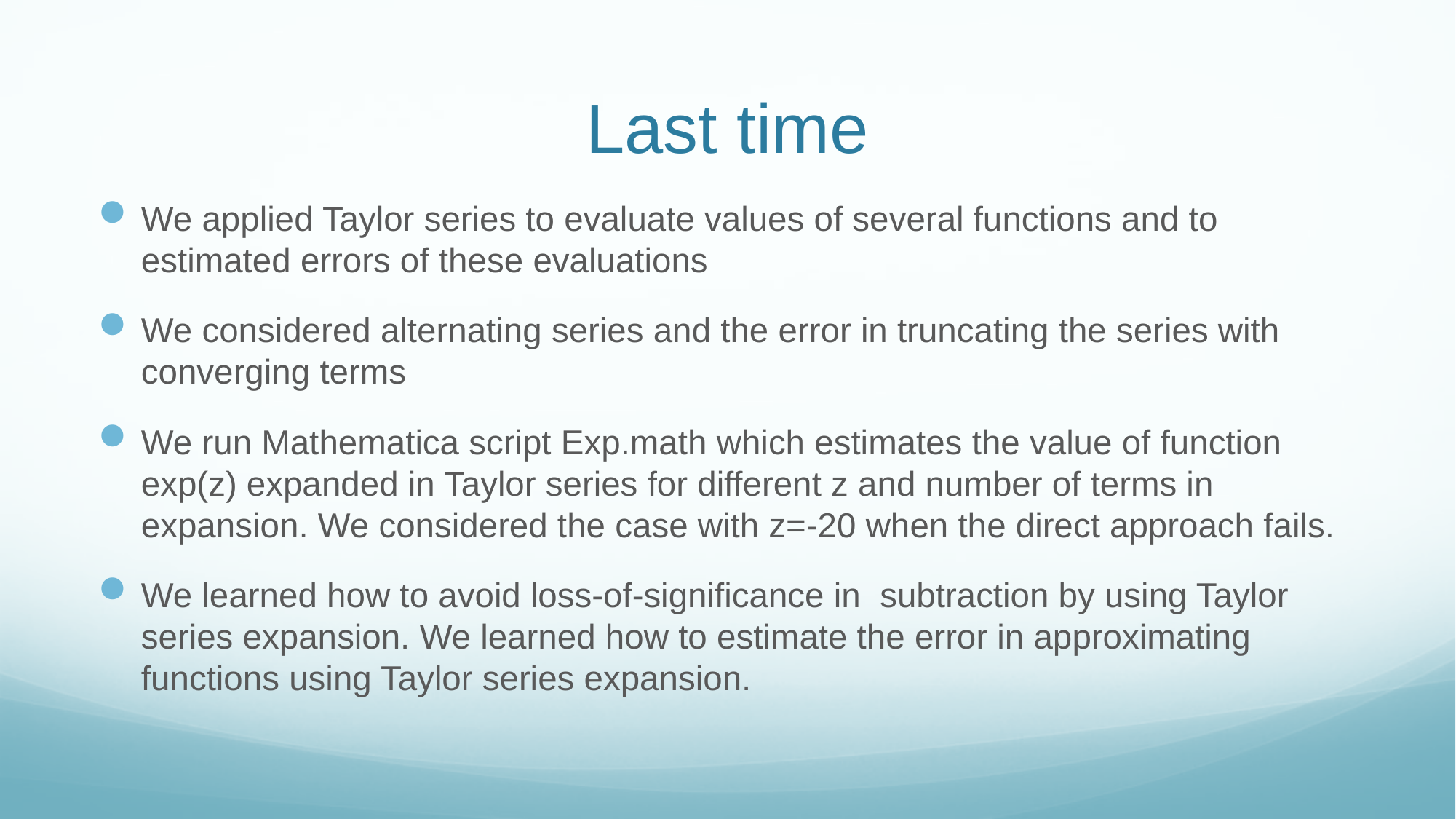

# Last time
We applied Taylor series to evaluate values of several functions and to estimated errors of these evaluations
We considered alternating series and the error in truncating the series with converging terms
We run Mathematica script Exp.math which estimates the value of function exp(z) expanded in Taylor series for different z and number of terms in expansion. We considered the case with z=-20 when the direct approach fails.
We learned how to avoid loss-of-significance in  subtraction by using Taylor series expansion. We learned how to estimate the error in approximating functions using Taylor series expansion.